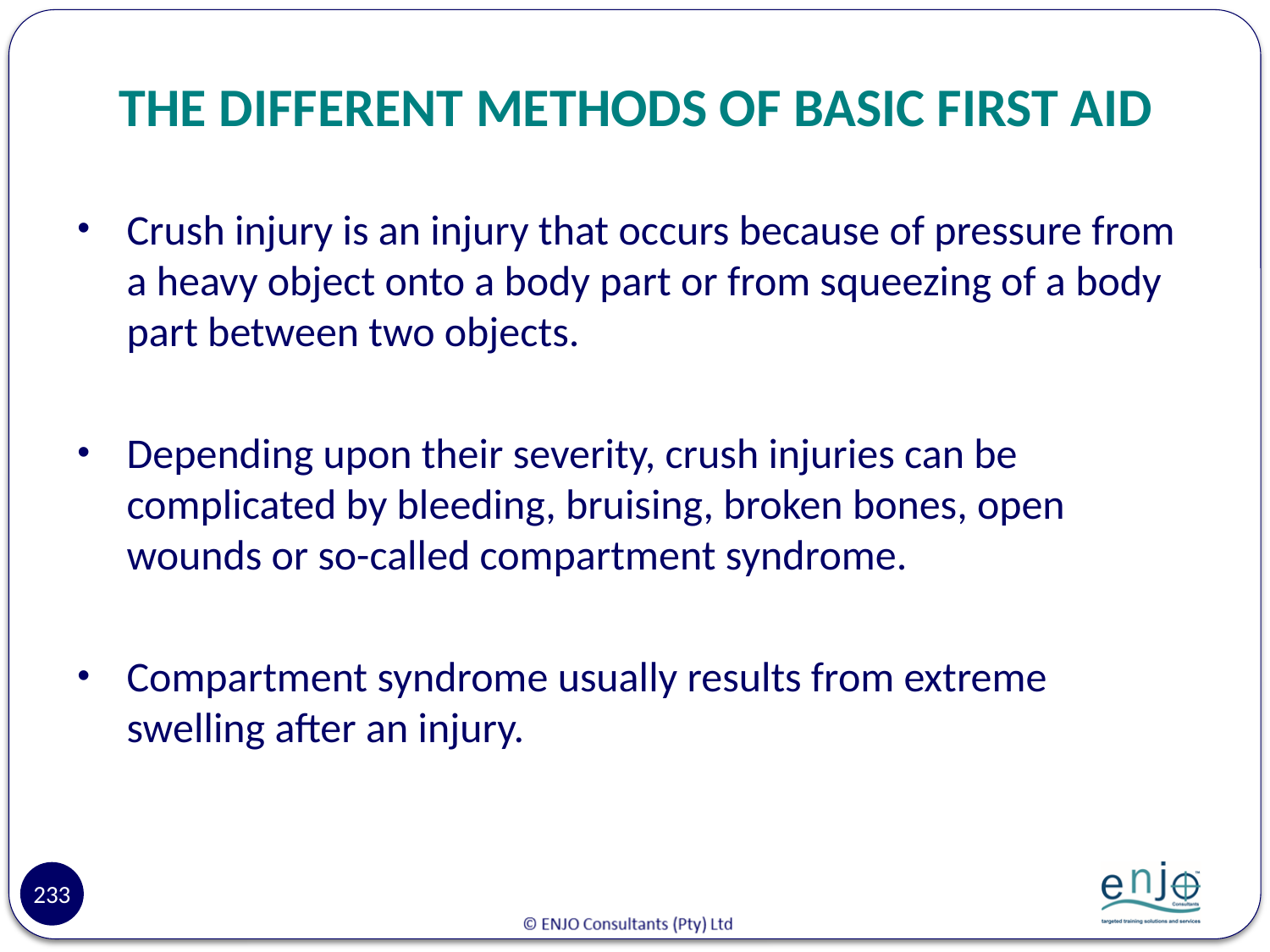

# THE DIFFERENT METHODS OF BASIC FIRST AID
Crush injury is an injury that occurs because of pressure from a heavy object onto a body part or from squeezing of a body part between two objects.

Depending upon their severity, crush injuries can be complicated by bleeding, bruising, broken bones, open wounds or so-called compartment syndrome.

Compartment syndrome usually results from extreme swelling after an injury.

233